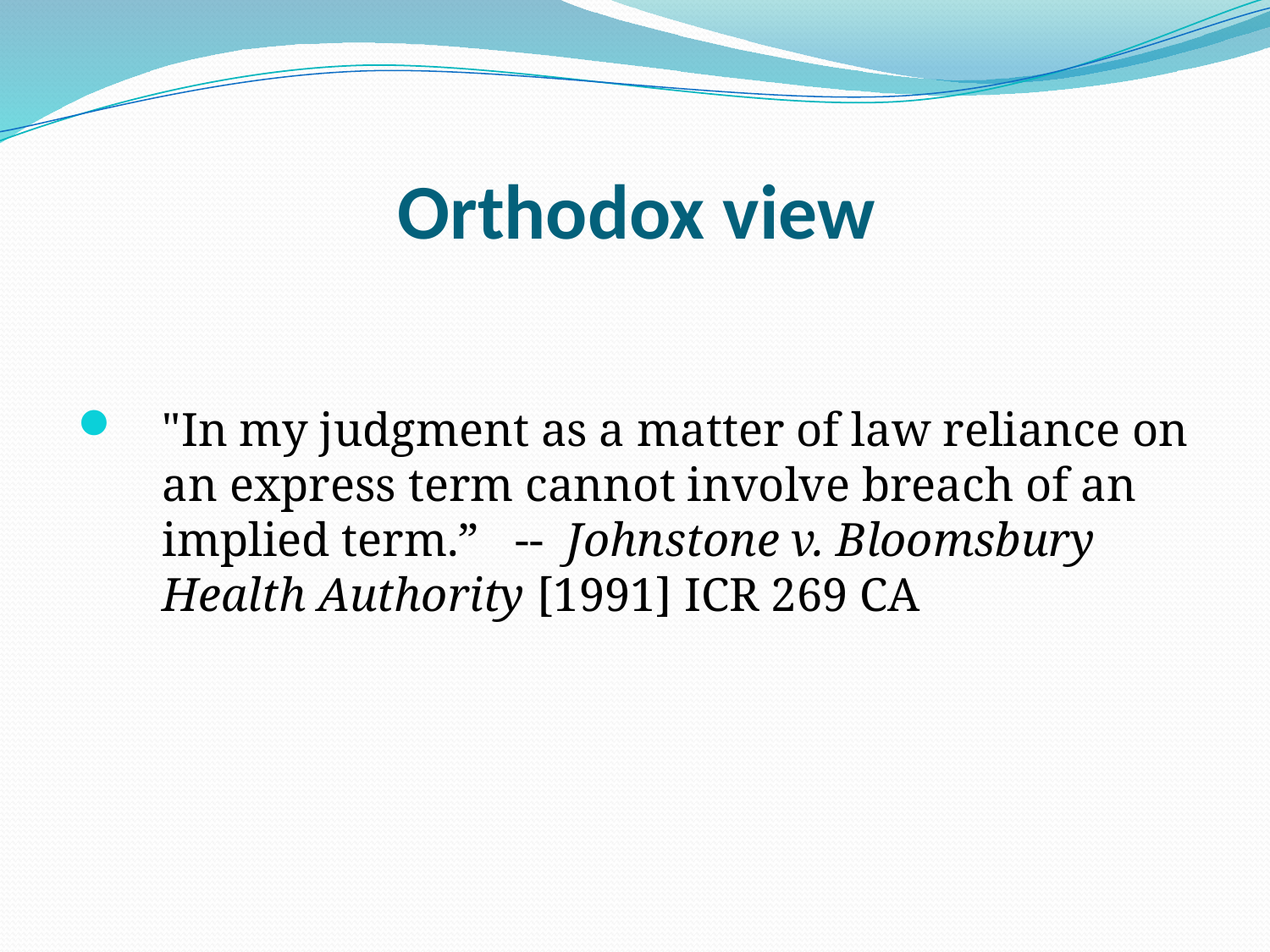

Orthodox view

"In my judgment as a matter of law reliance on an express term cannot involve breach of an implied term.”   --  Johnstone v. Bloomsbury Health Authority [1991] ICR 269 CA